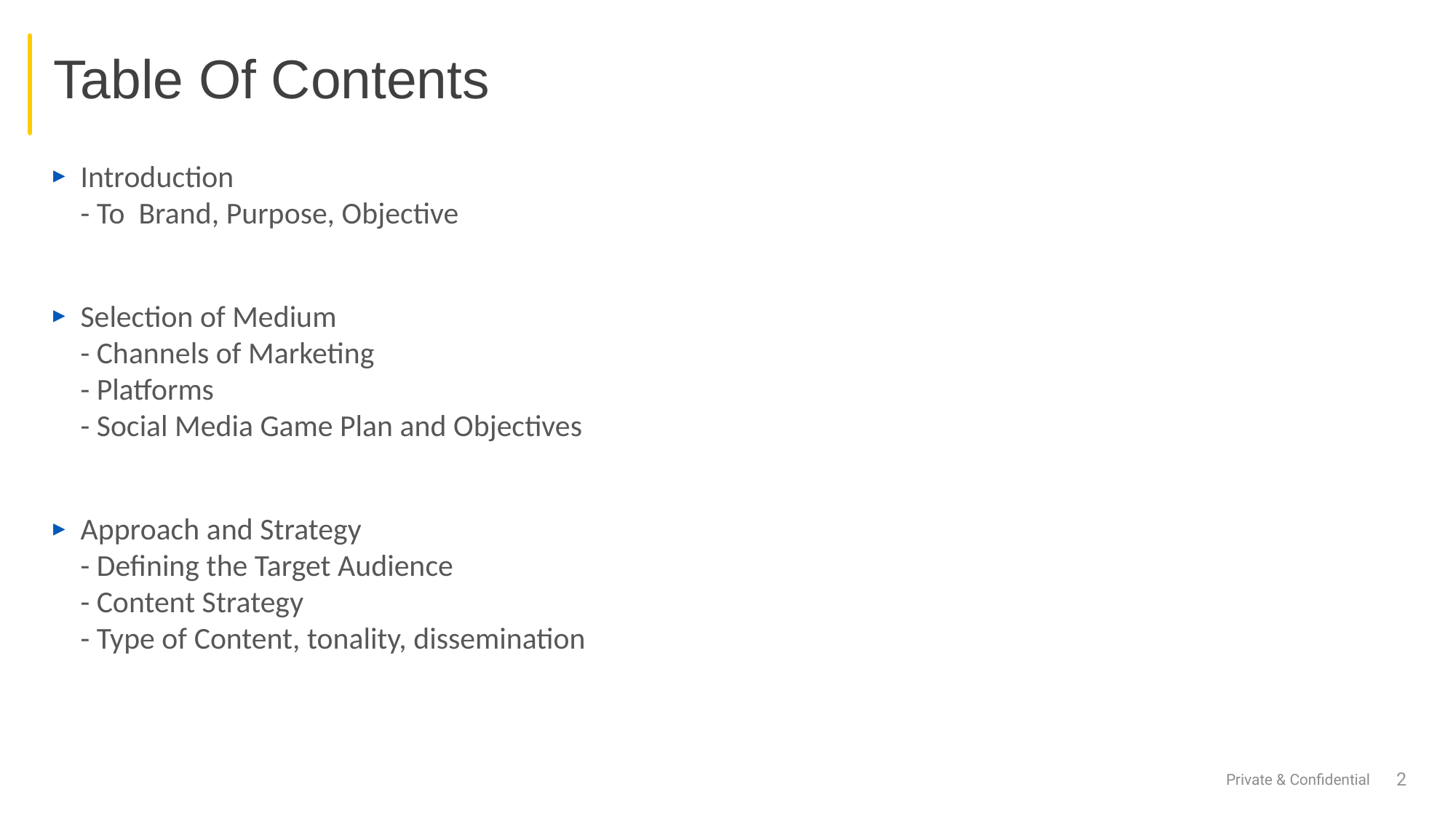

# Table Of Contents
Introduction
- To  Brand, Purpose, Objective

Selection of Medium
- Channels of Marketing
- Platforms
- Social Media Game Plan and Objectives

Approach and Strategy
- Defining the Target Audience
- Content Strategy
- Type of Content, tonality, dissemination
2